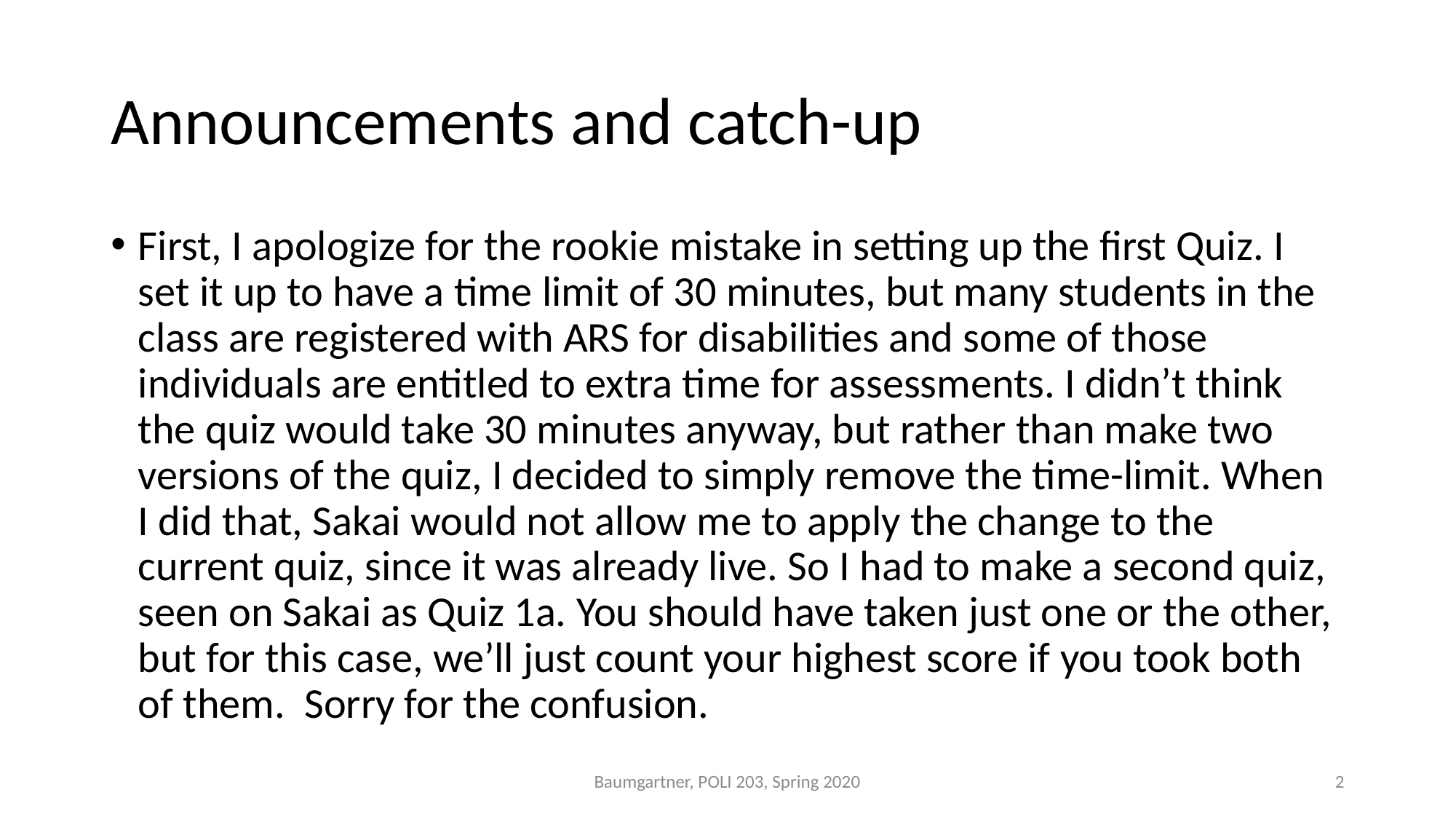

# Announcements and catch-up
First, I apologize for the rookie mistake in setting up the first Quiz. I set it up to have a time limit of 30 minutes, but many students in the class are registered with ARS for disabilities and some of those individuals are entitled to extra time for assessments. I didn’t think the quiz would take 30 minutes anyway, but rather than make two versions of the quiz, I decided to simply remove the time-limit. When I did that, Sakai would not allow me to apply the change to the current quiz, since it was already live. So I had to make a second quiz, seen on Sakai as Quiz 1a. You should have taken just one or the other, but for this case, we’ll just count your highest score if you took both of them.  Sorry for the confusion.
Baumgartner, POLI 203, Spring 2020
2